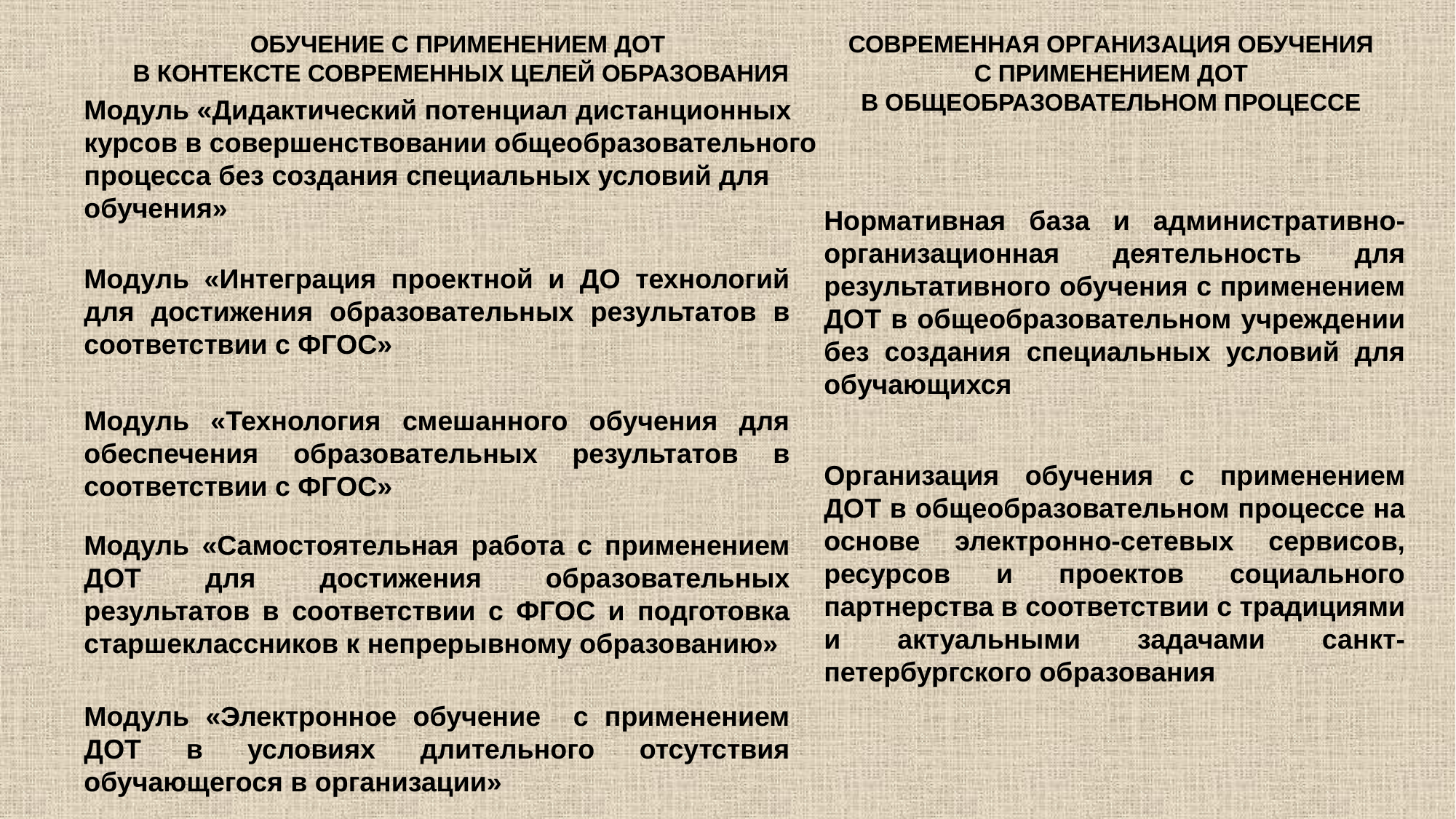

ОБУЧЕНИЕ С ПРИМЕНЕНИЕМ ДОТ
В КОНТЕКСТЕ СОВРЕМЕННЫХ ЦЕЛЕЙ ОБРАЗОВАНИЯ
СОВРЕМЕННАЯ ОРГАНИЗАЦИЯ ОБУЧЕНИЯ
С ПРИМЕНЕНИЕМ ДОТ
В ОБЩЕОБРАЗОВАТЕЛЬНОМ ПРОЦЕССЕ
Модуль «Дидактический потенциал дистанционных курсов в совершенствовании общеобразовательного процесса без создания специальных условий для обучения»
Нормативная база и административно-организационная деятельность для результативного обучения с применением ДОТ в общеобразовательном учреждении без создания специальных условий для обучающихся
Модуль «Интеграция проектной и ДО технологий для достижения образовательных результатов в соответствии с ФГОС»
Модуль «Технология смешанного обучения для обеспечения образовательных результатов в соответствии с ФГОС»
Организация обучения с применением ДОТ в общеобразовательном процессе на основе электронно-сетевых сервисов, ресурсов и проектов социального партнерства в соответствии с традициями и актуальными задачами санкт-петербургского образования
Модуль «Самостоятельная работа с применением ДОТ для достижения образовательных результатов в соответствии с ФГОС и подготовка старшеклассников к непрерывному образованию»
Модуль «Электронное обучение  с применением ДОТ в условиях длительного отсутствия обучающегося в организации»